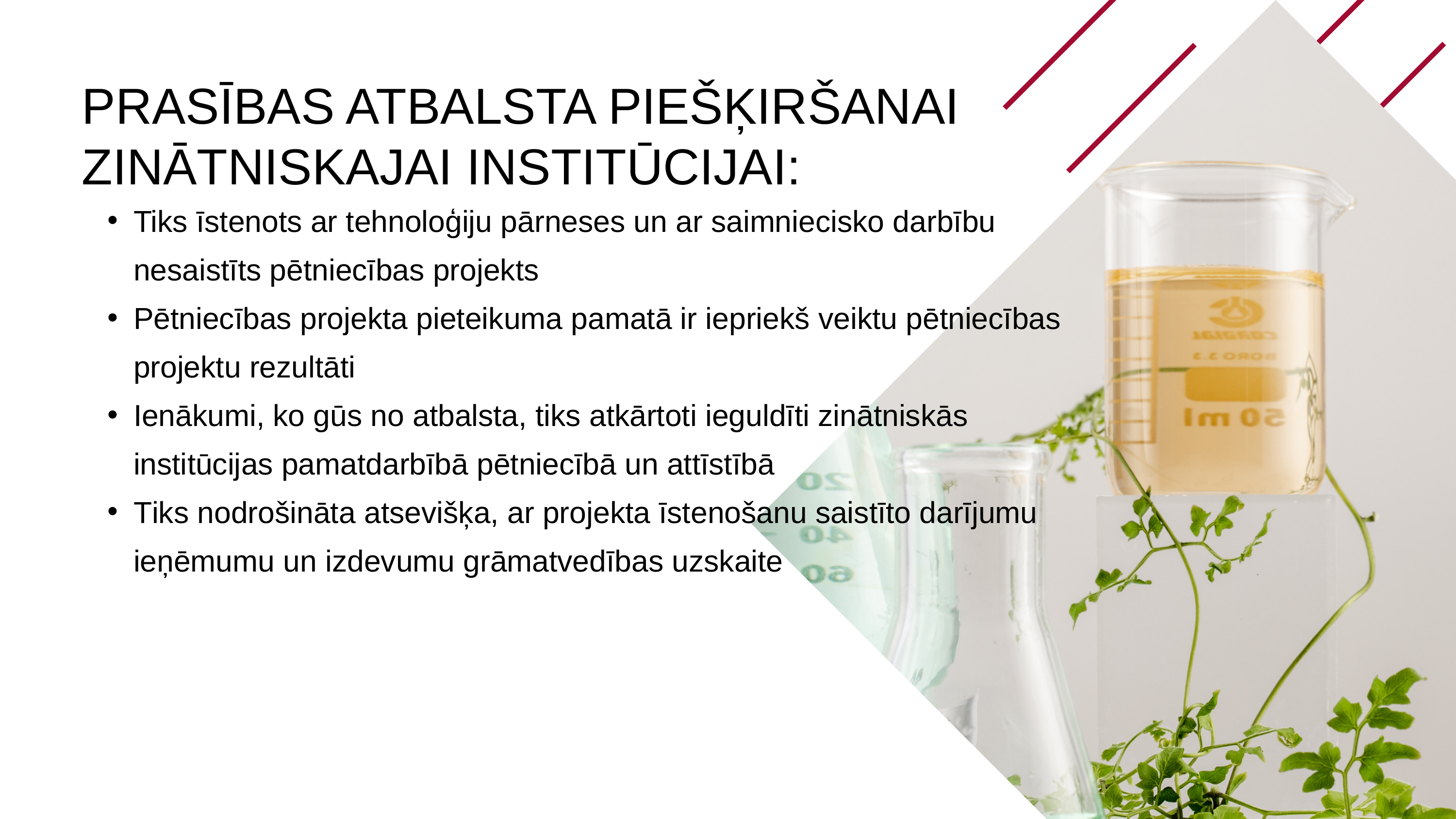

PRASĪBAS ATBALSTA PIEŠĶIRŠANAI ZINĀTNISKAJAI INSTITŪCIJAI:

Tiks īstenots ar tehnoloģiju pārneses un ar saimniecisko darbību nesaistīts pētniecības projekts
Pētniecības projekta pieteikuma pamatā ir iepriekš veiktu pētniecības projektu rezultāti
Ienākumi, ko gūs no atbalsta, tiks atkārtoti ieguldīti zinātniskās institūcijas pamatdarbībā pētniecībā un attīstībā
Tiks nodrošināta atsevišķa, ar projekta īstenošanu saistīto darījumu ieņēmumu un izdevumu grāmatvedības uzskaite